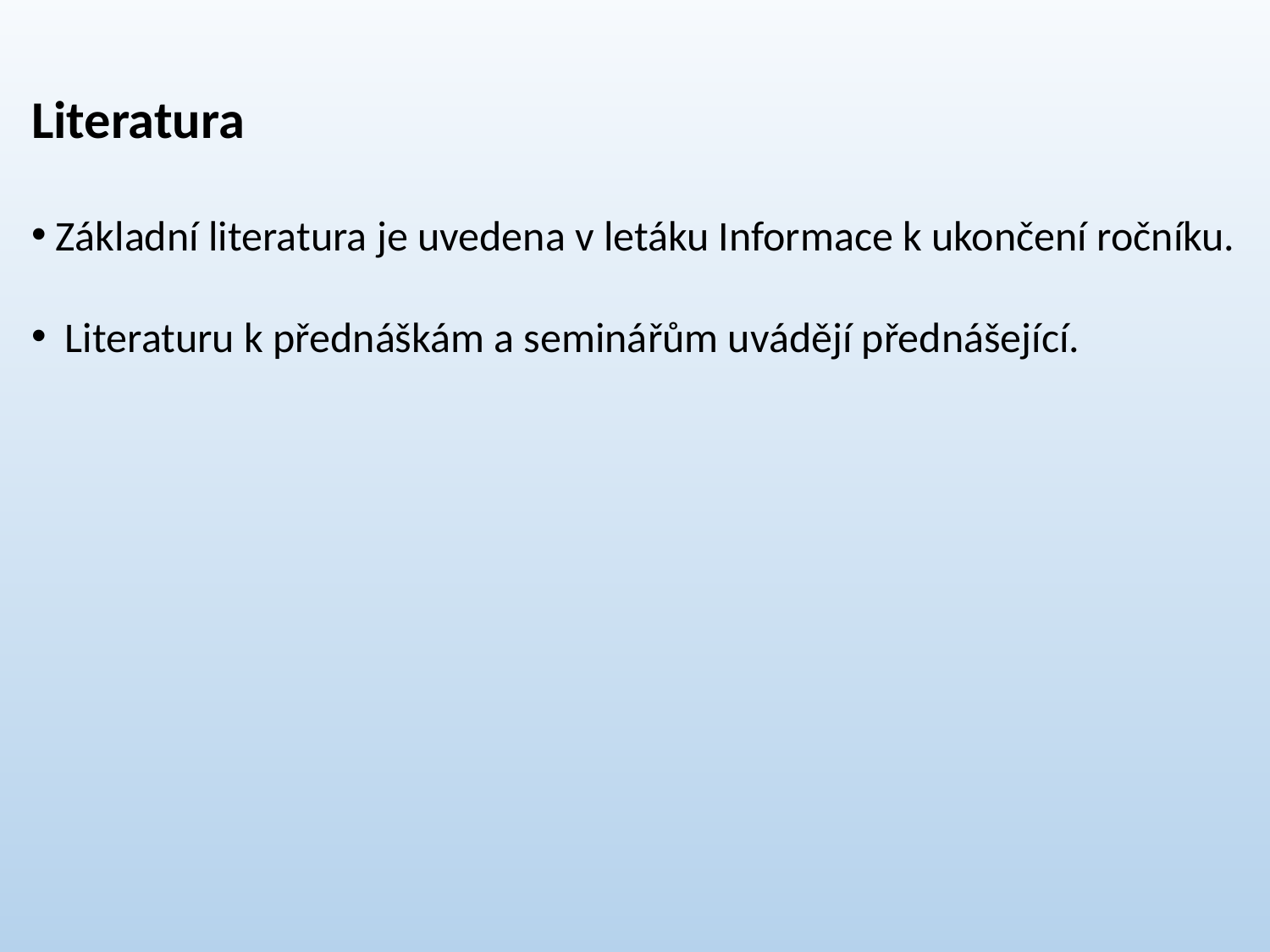

Literatura

 Základní literatura je uvedena v letáku Informace k ukončení ročníku.

  Literaturu k přednáškám a seminářům uvádějí přednášející.